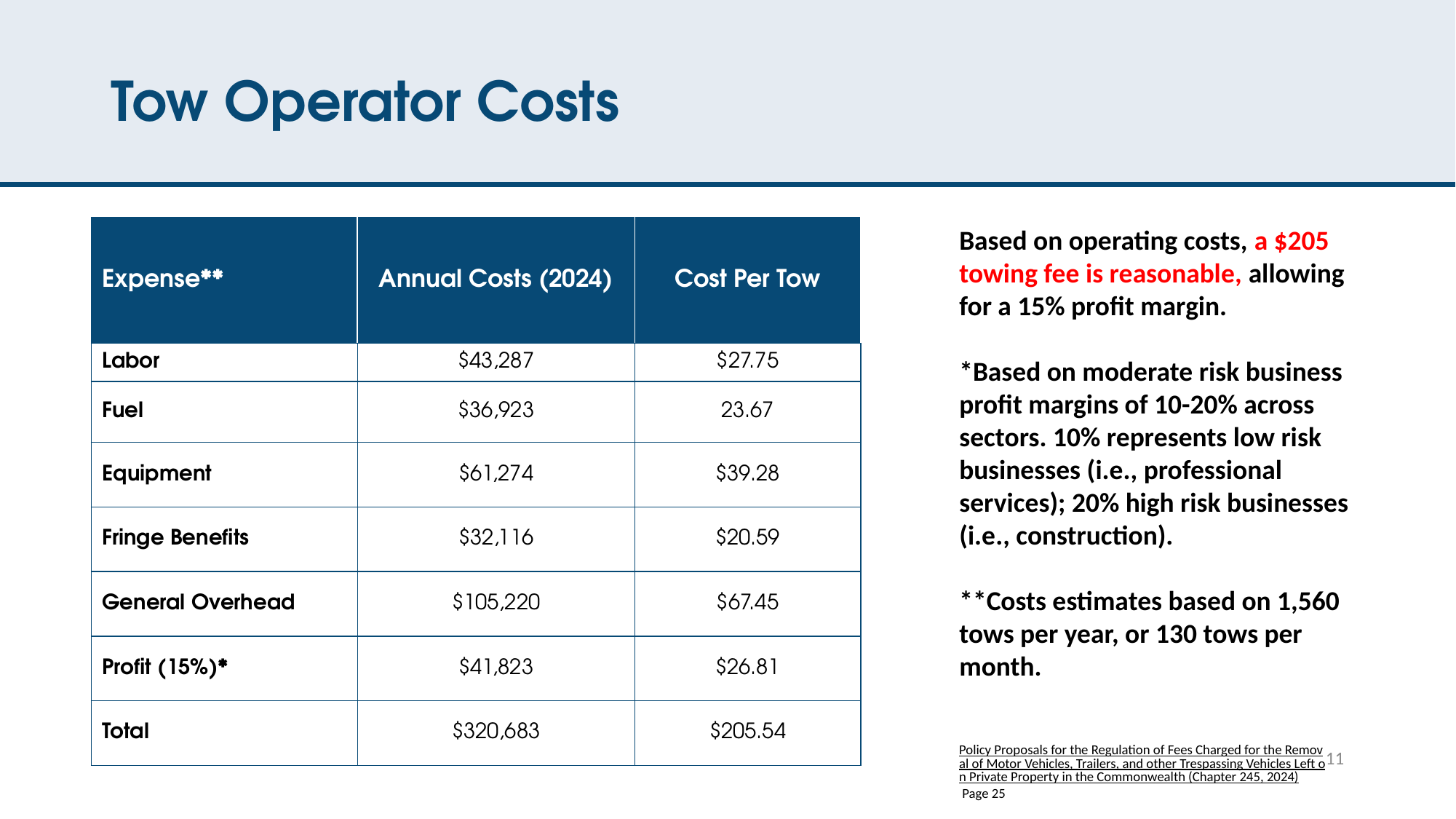

# Tow Operator Costs
| Expense\*\* | Annual Costs (2024) | Cost Per Tow |
| --- | --- | --- |
| Labor | $43,287 | $27.75 |
| Fuel | $36,923 | 23.67 |
| Equipment | $61,274 | $39.28 |
| Fringe Benefits | $32,116 | $20.59 |
| General Overhead | $105,220 | $67.45 |
| Profit (15%)\* | $41,823 | $26.81 |
| Total | $320,683 | $205.54 |
Based on operating costs, a $205 towing fee is reasonable, allowing for a 15% profit margin.

*Based on moderate risk business profit margins of 10-20% across sectors. 10% represents low risk businesses (i.e., professional services); 20% high risk businesses (i.e., construction).

**Costs estimates based on 1,560 tows per year, or 130 tows per month.
Policy Proposals for the Regulation of Fees Charged for the Removal of Motor Vehicles, Trailers, and other Trespassing Vehicles Left on Private Property in the Commonwealth (Chapter 245, 2024) Page 25
11